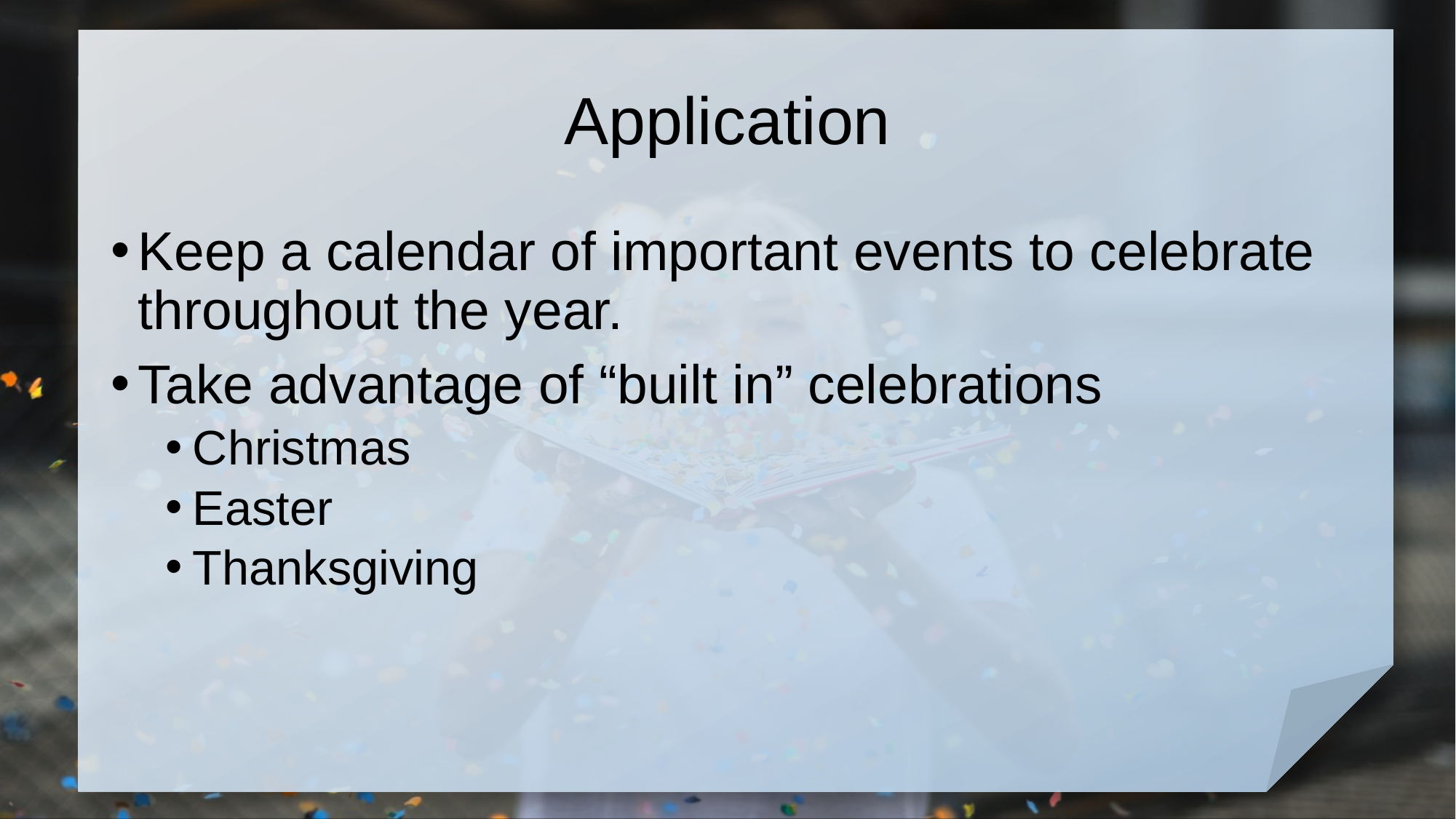

# Application
Keep a calendar of important events to celebrate throughout the year.
Take advantage of “built in” celebrations
Christmas
Easter
Thanksgiving